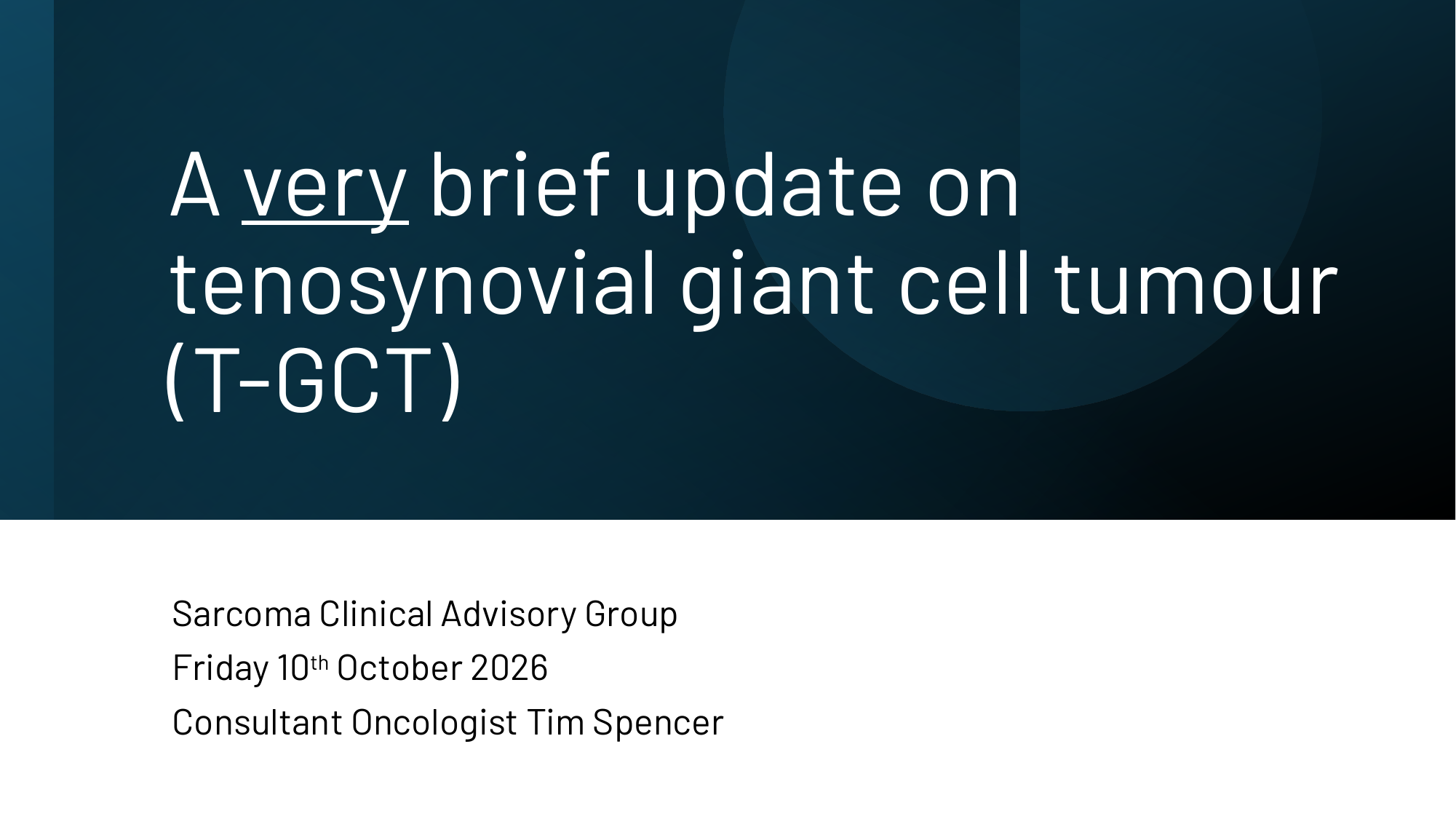

# A very brief update on tenosynovial giant cell tumour (T-GCT)
Sarcoma Clinical Advisory Group
Friday 10th October 2026
Consultant Oncologist Tim Spencer